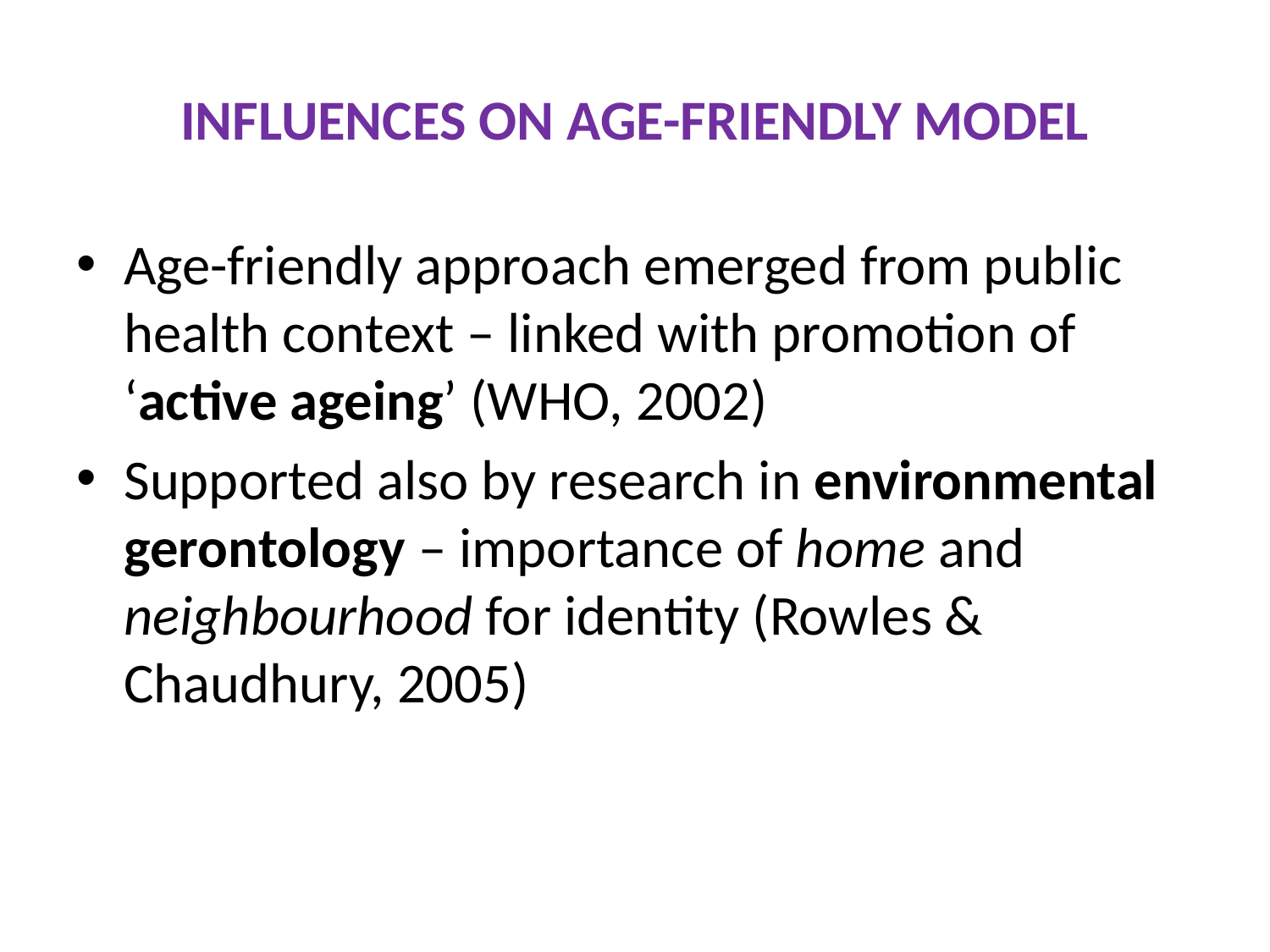

# INFLUENCES ON AGE-FRIENDLY MODEL
Age-friendly approach emerged from public health context – linked with promotion of ‘active ageing’ (WHO, 2002)
Supported also by research in environmental gerontology – importance of home and neighbourhood for identity (Rowles & Chaudhury, 2005)